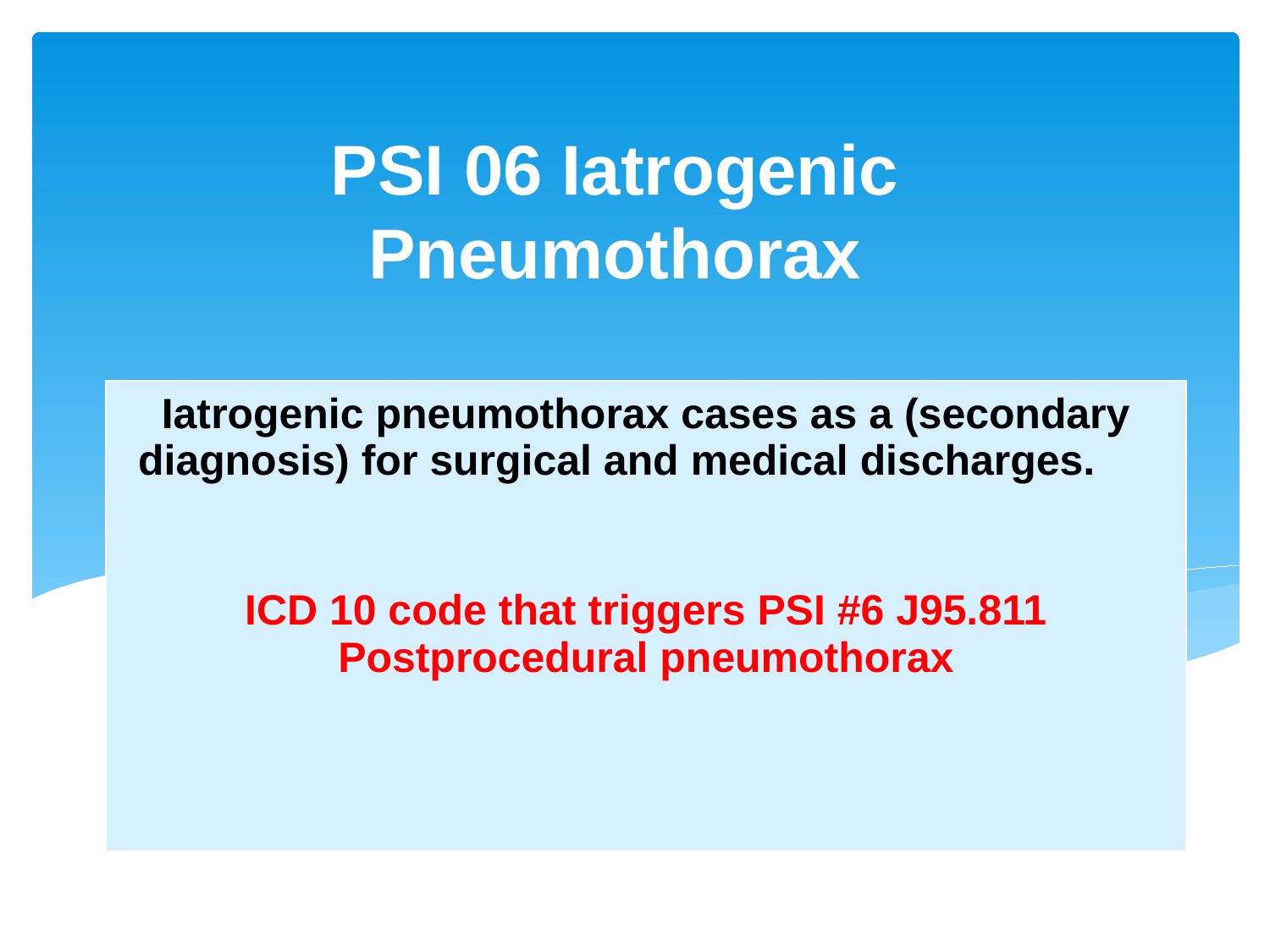

PSI 06 Iatrogenic Pneumothorax
| Iatrogenic pneumothorax cases as a (secondary diagnosis) for surgical and medical discharges. ICD 10 code that triggers PSI #6 J95.811 Postprocedural pneumothorax |
| --- |